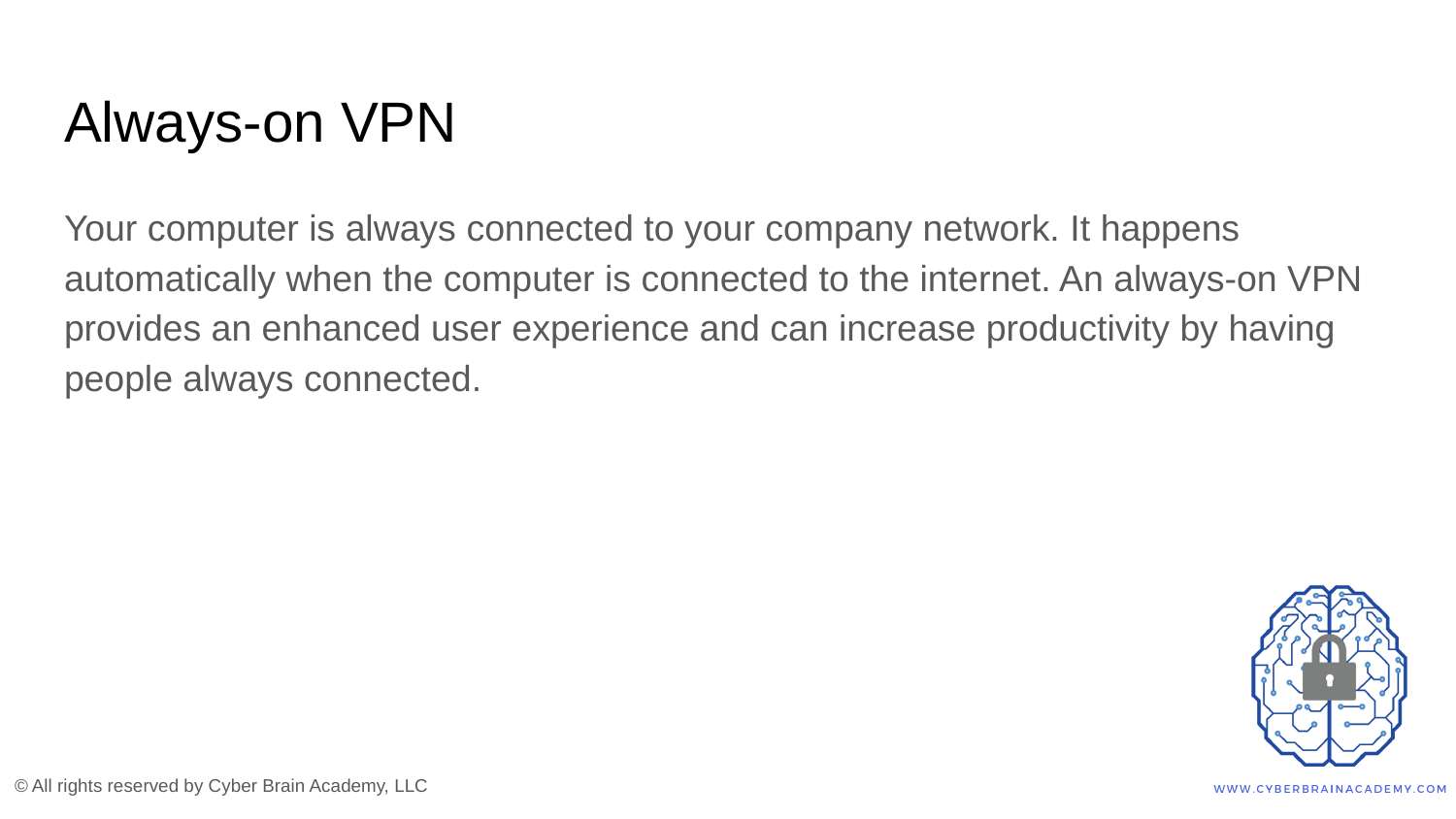

# Always-on VPN

Your computer is always connected to your company network. It happens automatically when the computer is connected to the internet. An always-on VPN provides an enhanced user experience and can increase productivity by having people always connected.